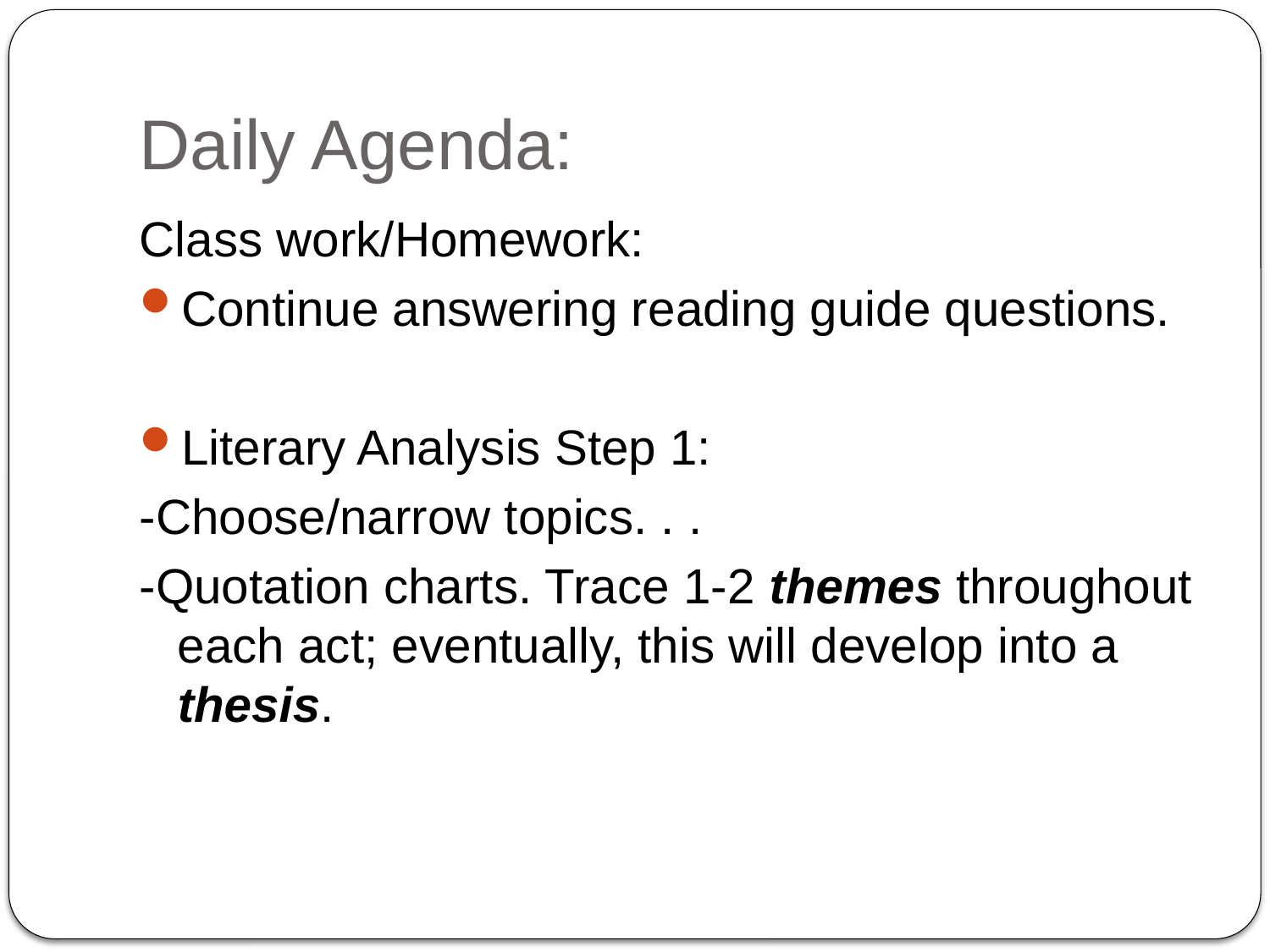

# Daily Agenda:
Class work/Homework:
Continue answering reading guide questions.

Literary Analysis Step 1:
-Choose/narrow topics. . .
-Quotation charts. Trace 1-2 themes throughout each act; eventually, this will develop into a thesis.